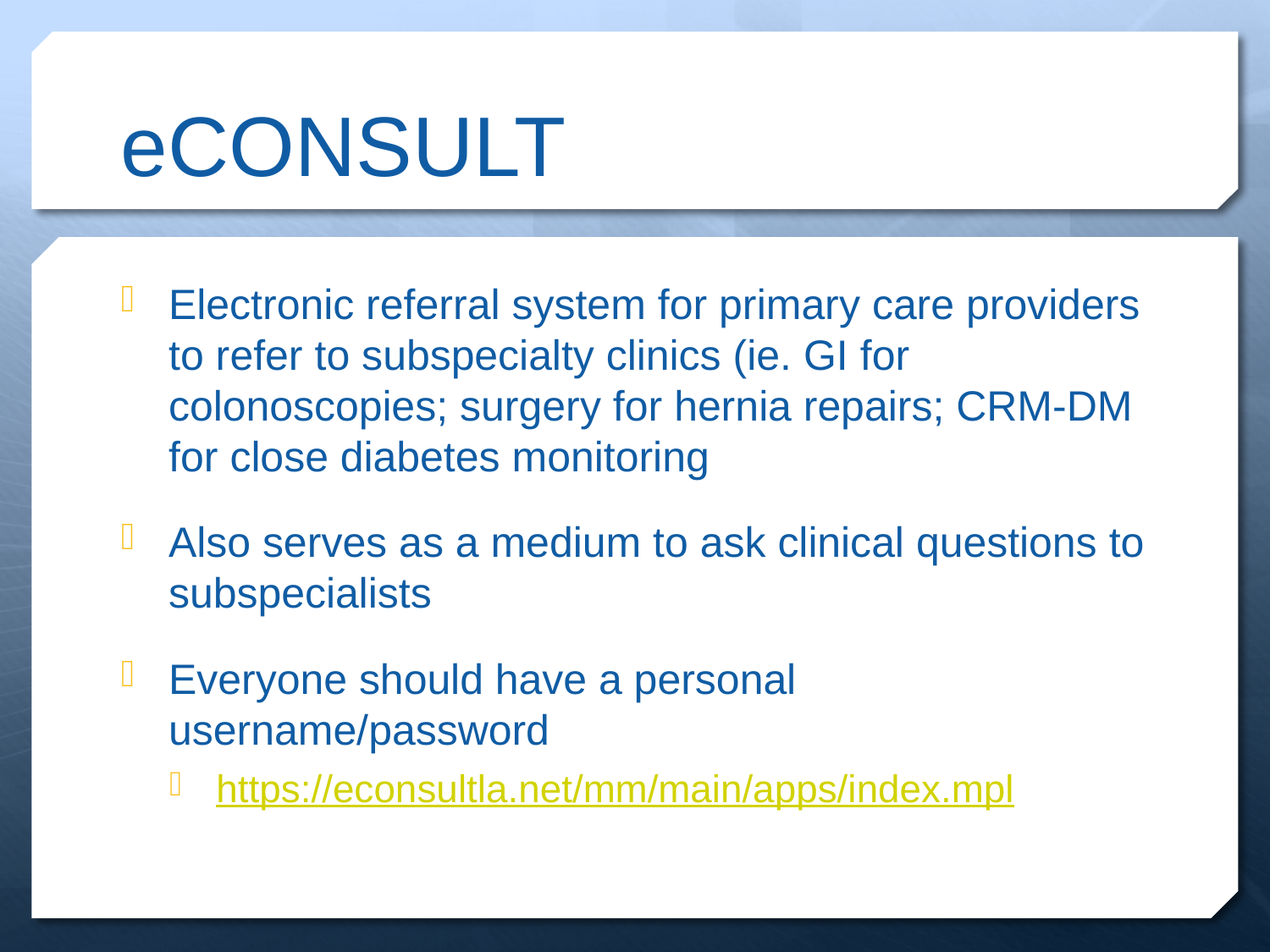

# eCONSULT
Electronic referral system for primary care providers to refer to subspecialty clinics (ie. GI for colonoscopies; surgery for hernia repairs; CRM-DM for close diabetes monitoring
Also serves as a medium to ask clinical questions to subspecialists
Everyone should have a personal username/password
https://econsultla.net/mm/main/apps/index.mpl